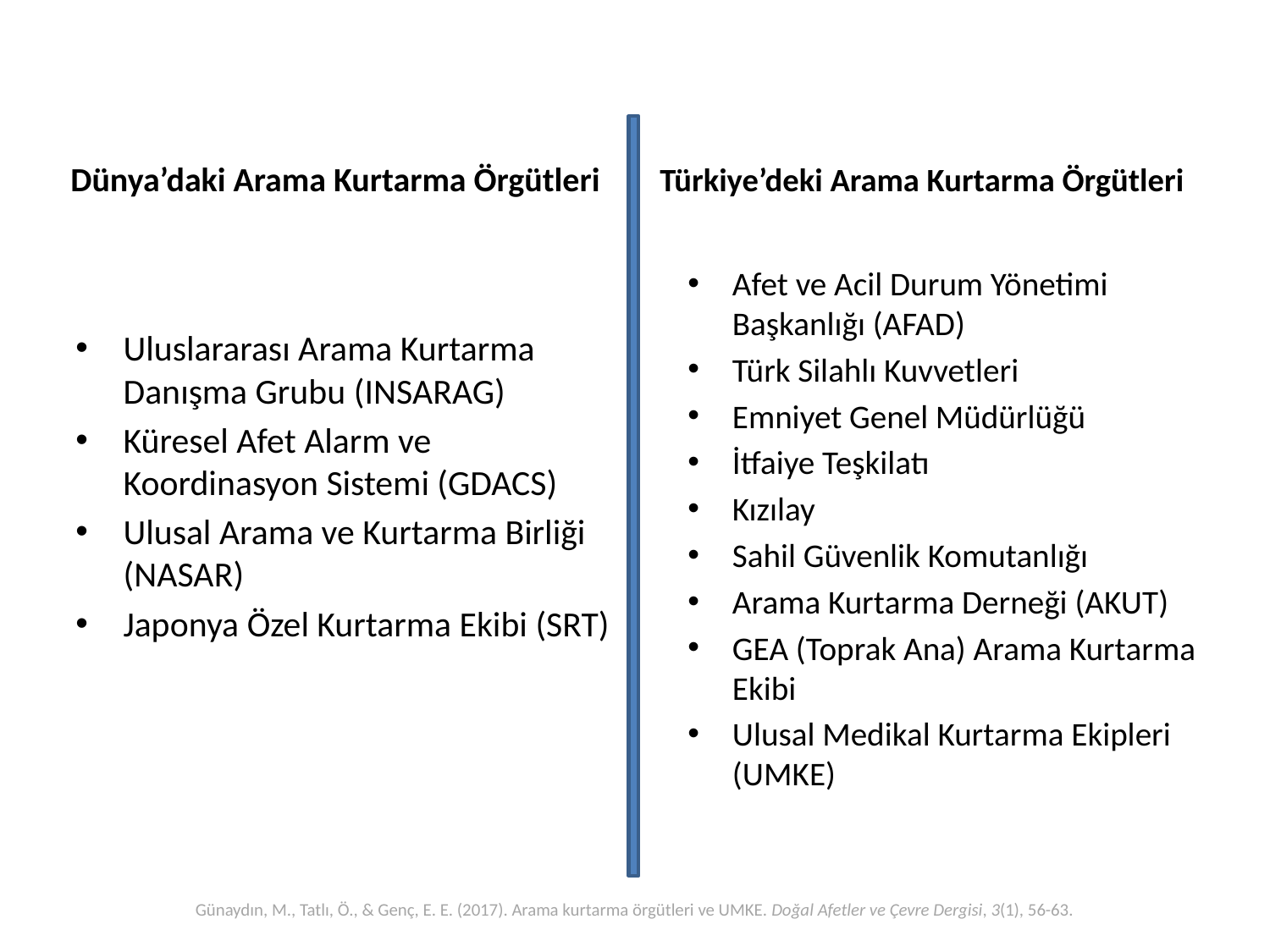

Dünya’daki Arama Kurtarma Örgütleri

Türkiye’deki Arama Kurtarma Örgütleri
Afet ve Acil Durum Yönetimi Başkanlığı (AFAD)
Türk Silahlı Kuvvetleri
Emniyet Genel Müdürlüğü
İtfaiye Teşkilatı
Kızılay
Sahil Güvenlik Komutanlığı
Arama Kurtarma Derneği (AKUT)
GEA (Toprak Ana) Arama Kurtarma Ekibi
Ulusal Medikal Kurtarma Ekipleri (UMKE)

Uluslararası Arama Kurtarma Danışma Grubu (INSARAG)
Küresel Afet Alarm ve Koordinasyon Sistemi (GDACS)
Ulusal Arama ve Kurtarma Birliği (NASAR)
Japonya Özel Kurtarma Ekibi (SRT)
Günaydın, M., Tatlı, Ö., & Genç, E. E. (2017). Arama kurtarma örgütleri ve UMKE. Doğal Afetler ve Çevre Dergisi, 3(1), 56-63.